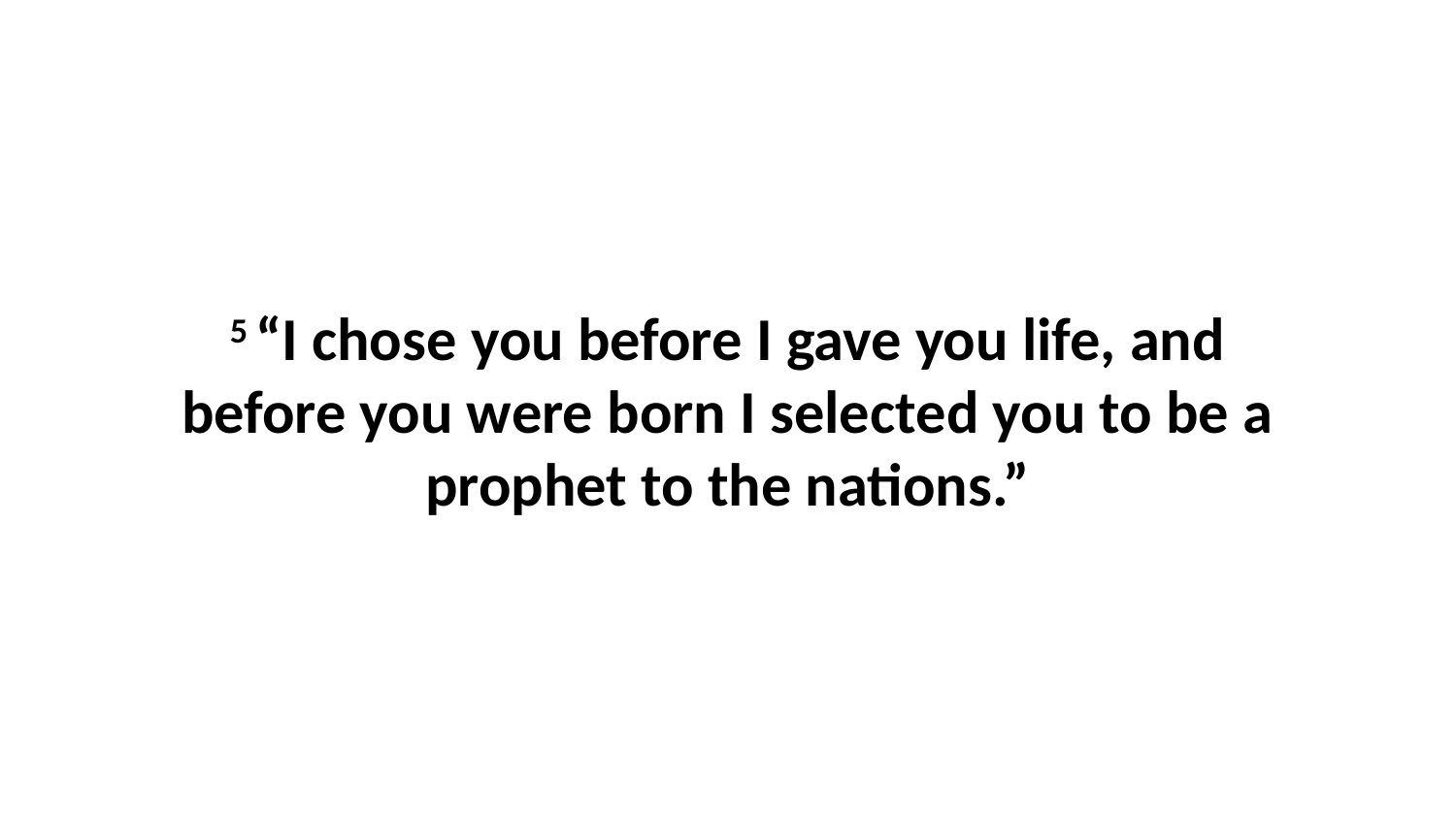

5 “I chose you before I gave you life, and before you were born I selected you to be a prophet to the nations.”